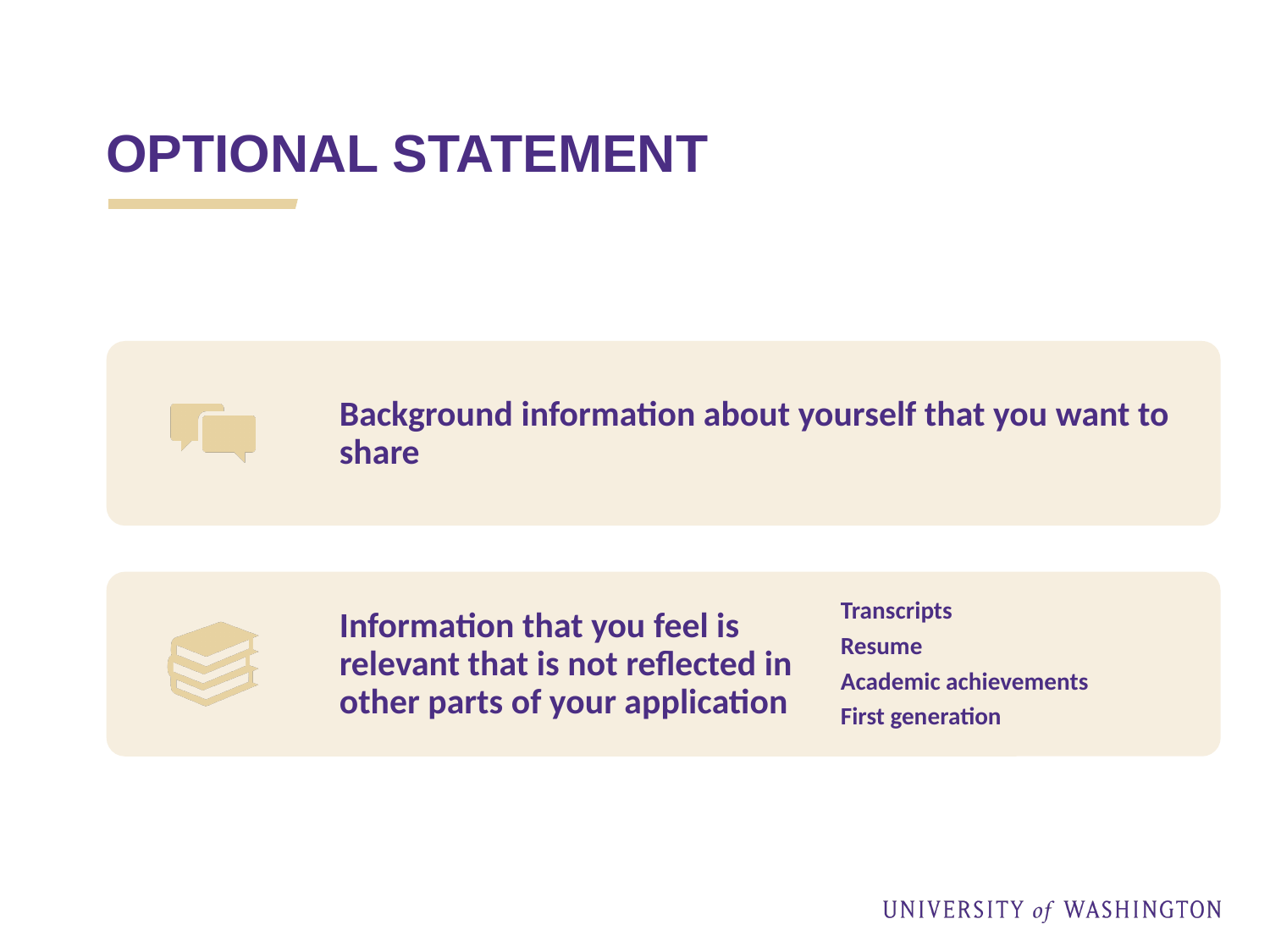

# OPTIONAL STATEMENT
Background information about yourself that you want to share
Information that you feel is relevant that is not reflected in other parts of your application
Transcripts
Resume
Academic achievements
First generation